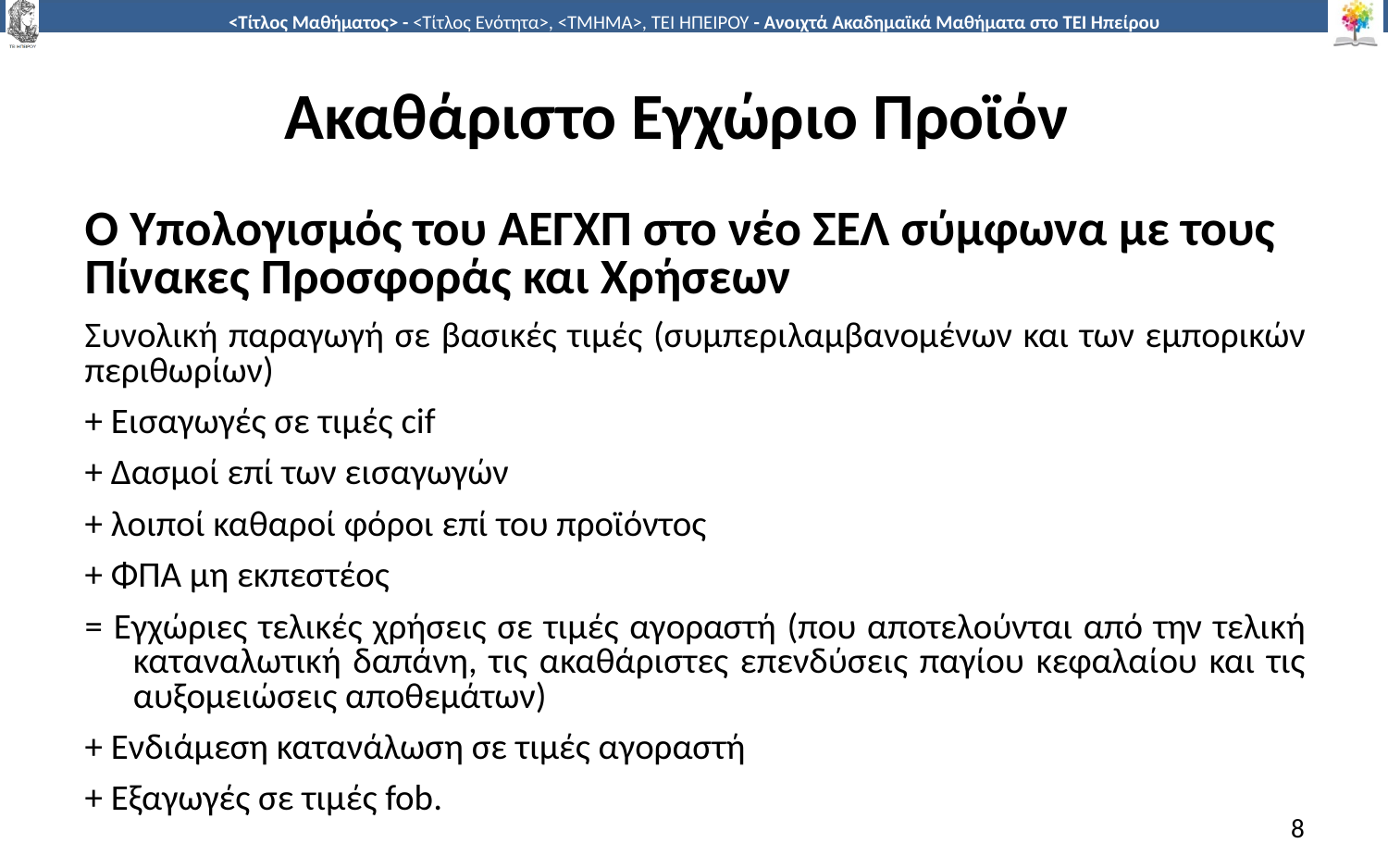

# Ακαθάριστο Εγχώριο Προϊόν
Ο Υπολογισμός του ΑΕΓΧΠ στο νέο ΣΕΛ σύμφωνα με τους Πίνακες Προσφοράς και Χρήσεων
Συνολική παραγωγή σε βασικές τιμές (συμπεριλαμβανομένων και των εμπορικών περιθωρίων)
+ Εισαγωγές σε τιμές cif
+ Δασμοί επί των εισαγωγών
+ λοιποί καθαροί φόροι επί του προϊόντος
+ ΦΠΑ µη εκπεστέος
= Εγχώριες τελικές χρήσεις σε τιμές αγοραστή (που αποτελούνται από την τελική καταναλωτική δαπάνη, τις ακαθάριστες επενδύσεις παγίου κεφαλαίου και τις αυξομειώσεις αποθεμάτων)
+ Ενδιάμεση κατανάλωση σε τιμές αγοραστή
+ Εξαγωγές σε τιμές fob.

8